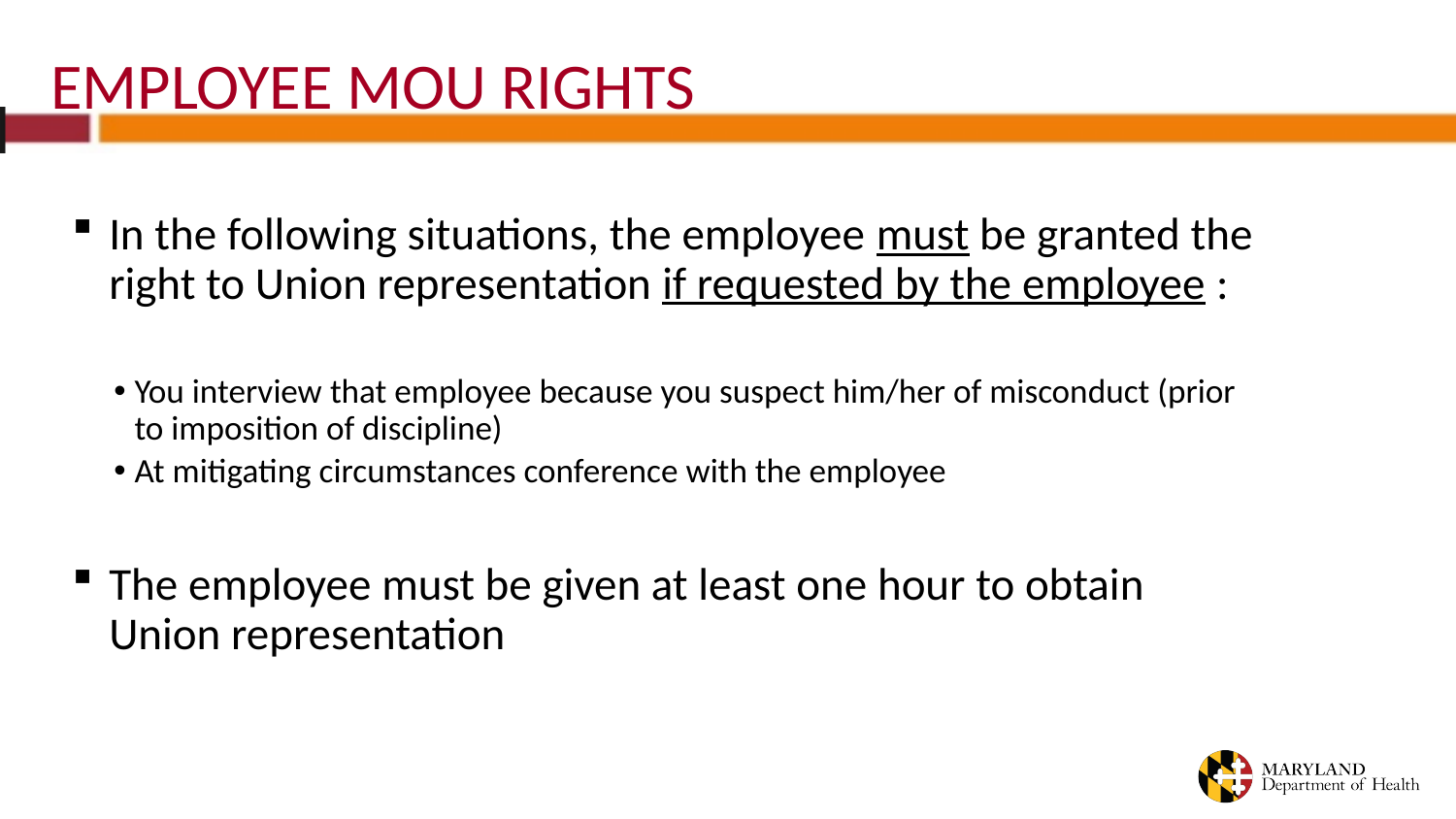

EMPLOYEE MOU RIGHTS
In the following situations, the employee must be granted the right to Union representation if requested by the employee :

You interview that employee because you suspect him/her of misconduct (prior to imposition of discipline)
At mitigating circumstances conference with the employee

The employee must be given at least one hour to obtain Union representation